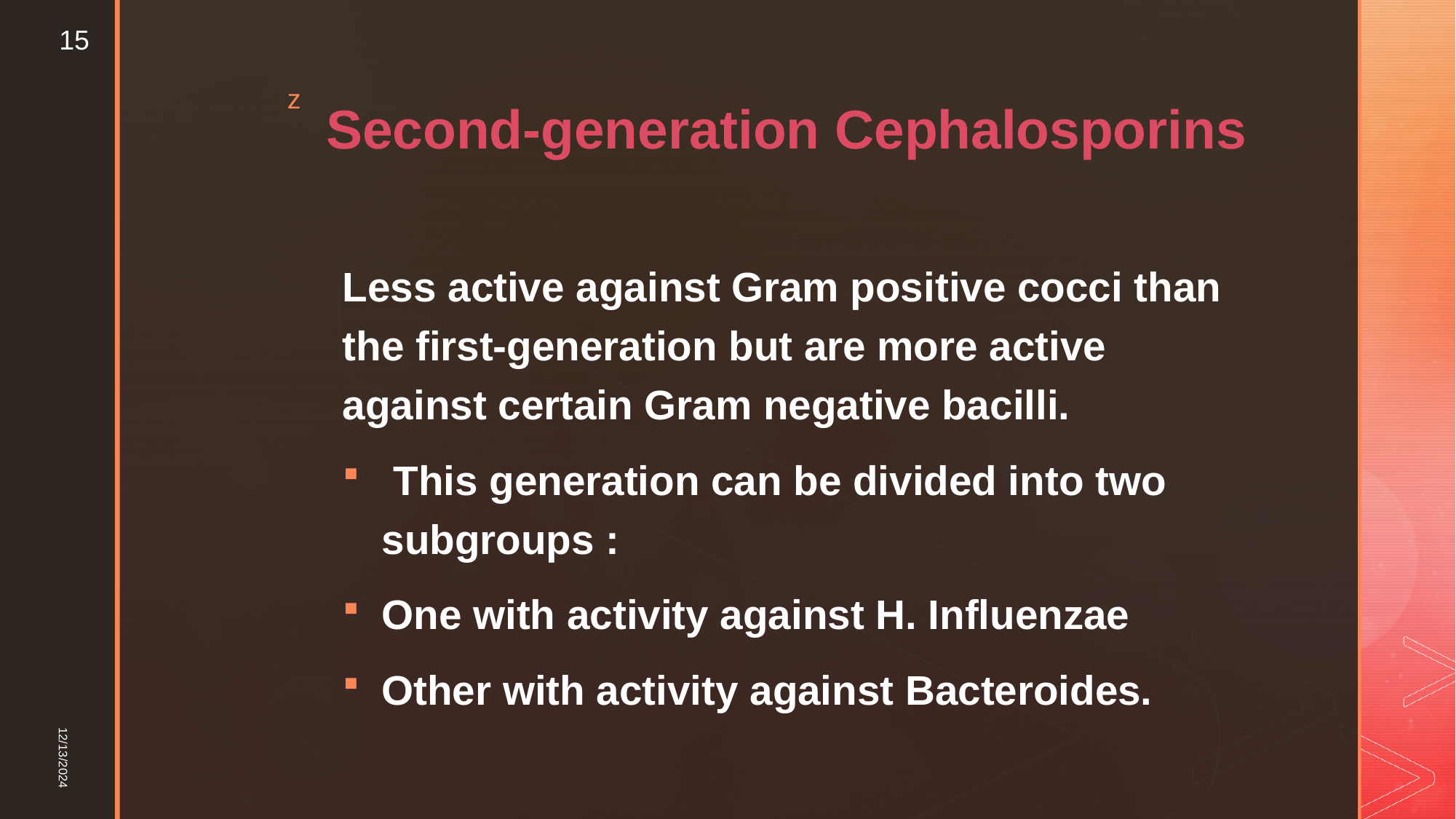

15
# Second-generation Cephalosporins
Less active against Gram positive cocci than the first-generation but are more active against certain Gram negative bacilli.
 This generation can be divided into two subgroups :
One with activity against H. Influenzae
Other with activity against Bacteroides.

12/13/2024